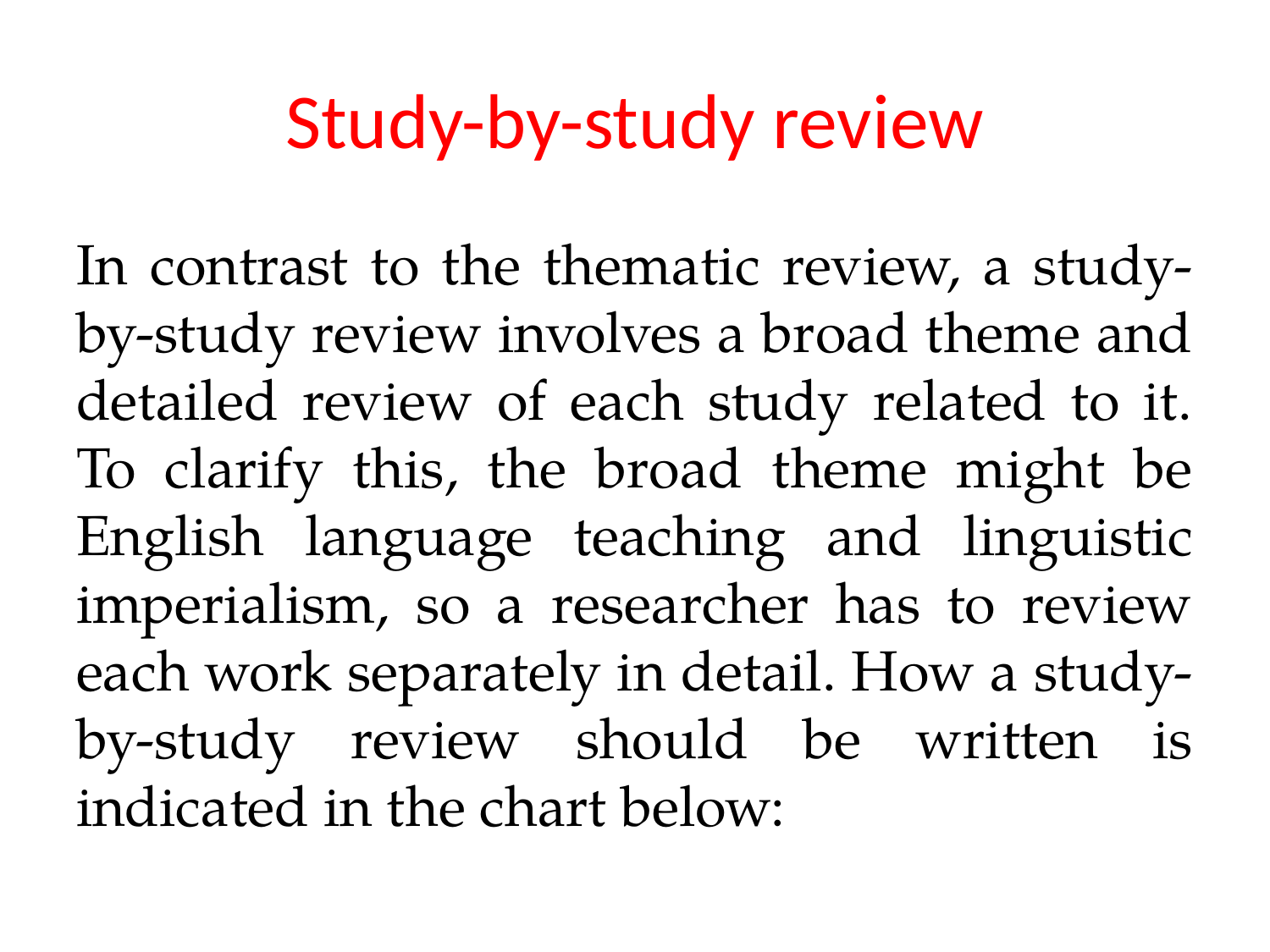

# Study-by-study review
In contrast to the thematic review, a study-by-study review involves a broad theme and detailed review of each study related to it. To clarify this, the broad theme might be English language teaching and linguistic imperialism, so a researcher has to review each work separately in detail. How a study-by-study review should be written is indicated in the chart below: